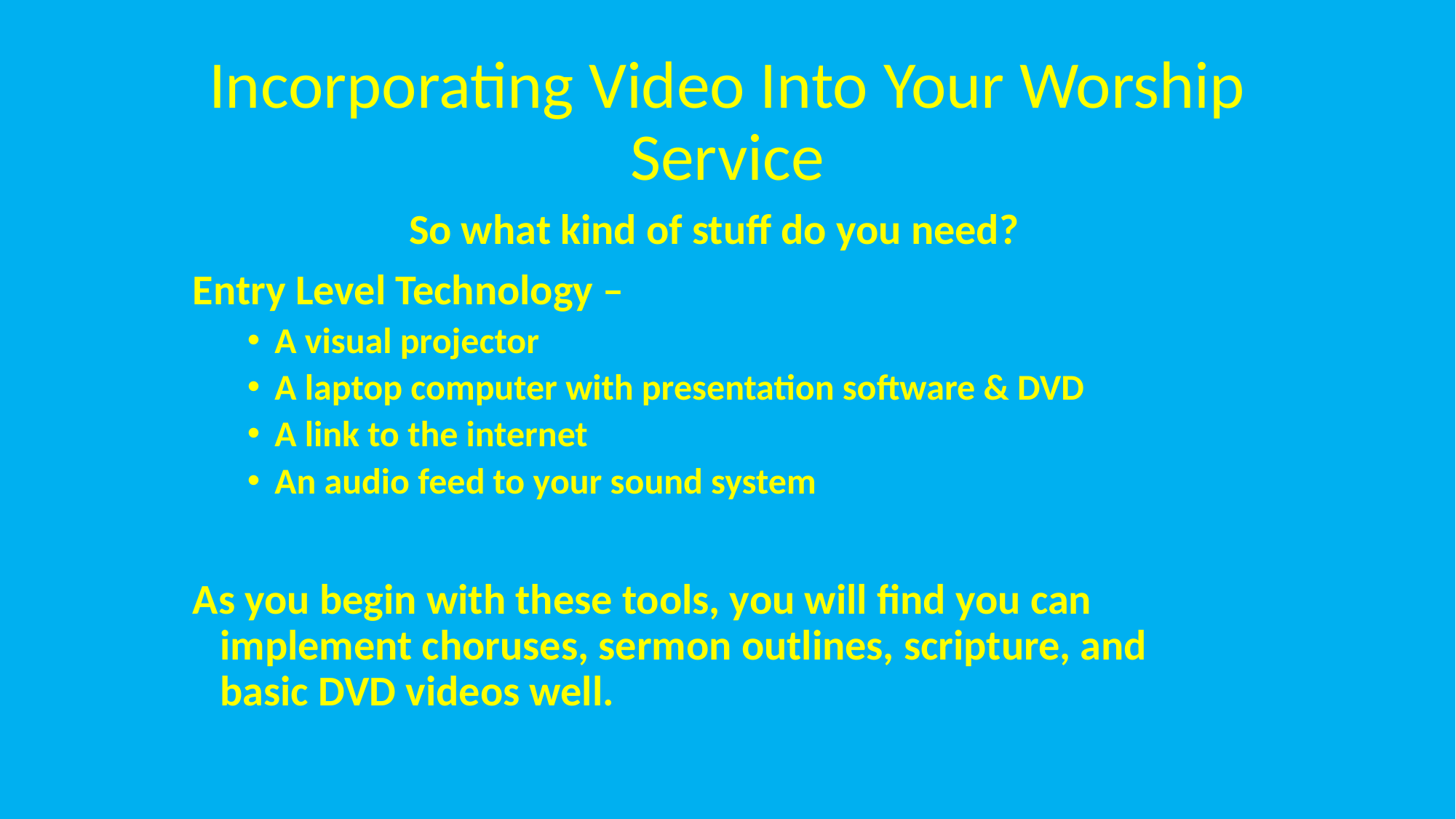

# Incorporating Video Into Your Worship Service
So what kind of stuff do you need?
Entry Level Technology –
A visual projector
A laptop computer with presentation software & DVD
A link to the internet
An audio feed to your sound system

As you begin with these tools, you will find you can implement choruses, sermon outlines, scripture, and basic DVD videos well.